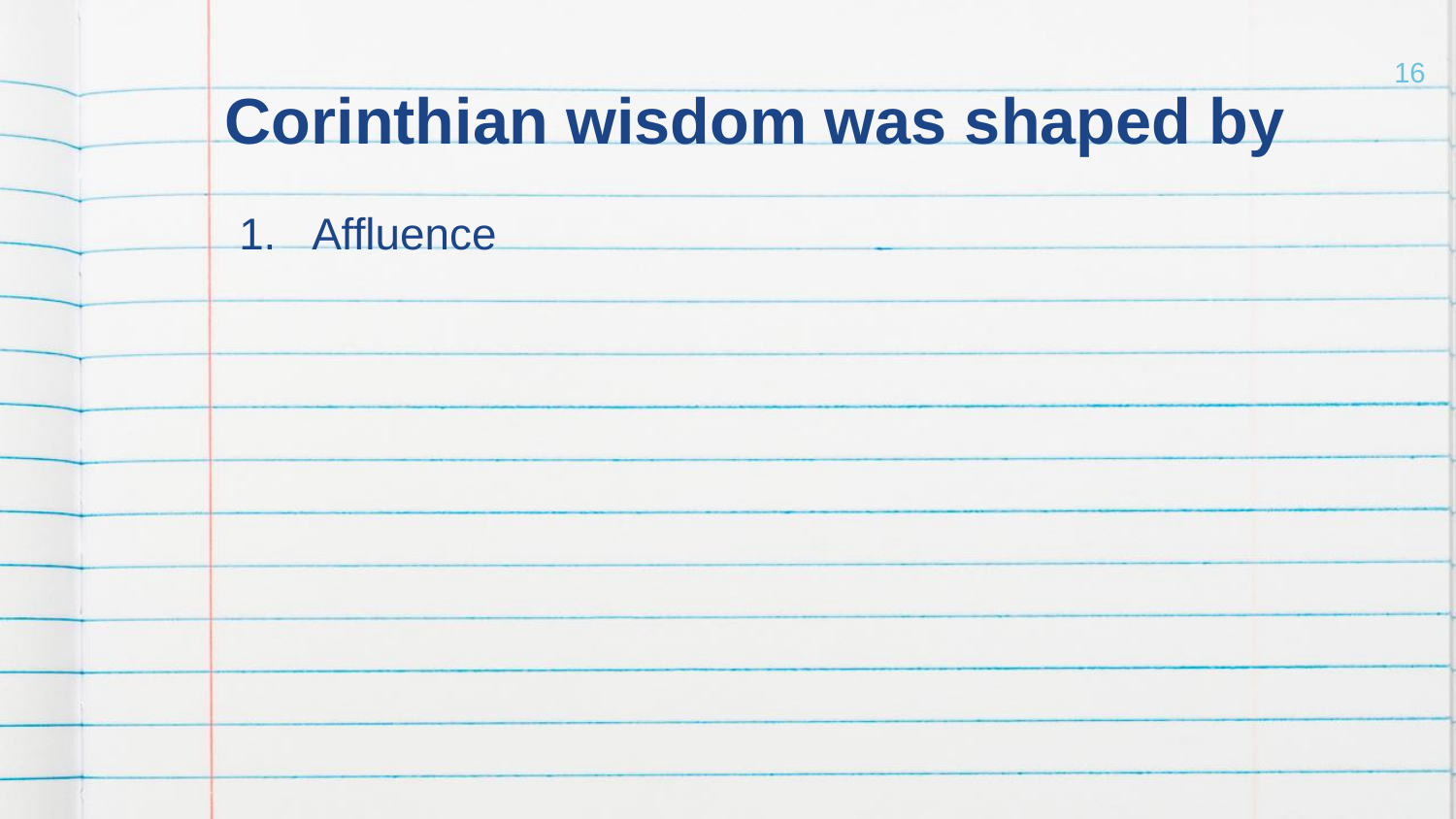

# Corinthian wisdom was shaped by
16
Affluence